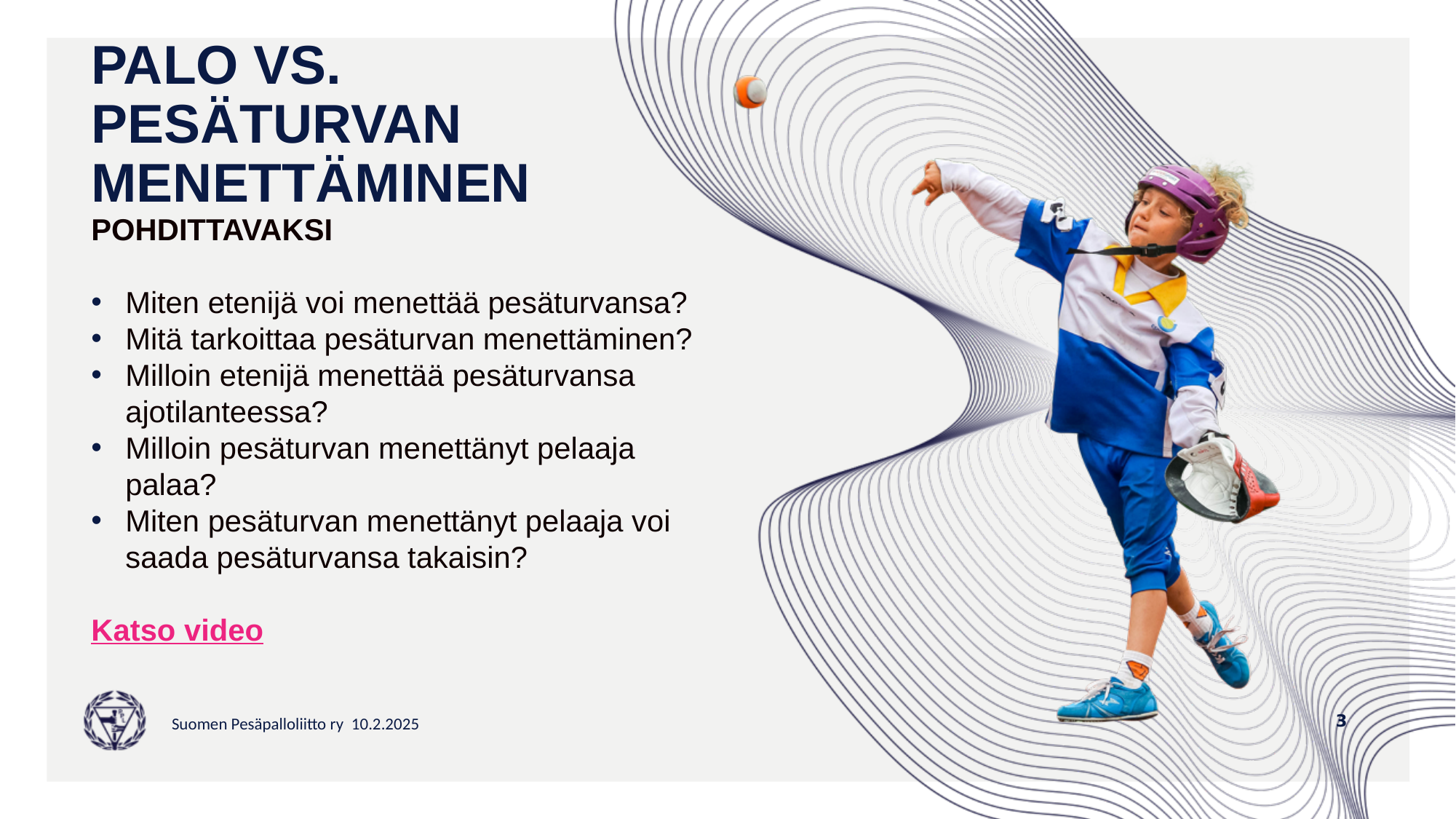

# PALO VS. PESÄTURVAN MENETTÄMINEN
POHDITTAVAKSI
Miten etenijä voi menettää pesäturvansa?
Mitä tarkoittaa pesäturvan menettäminen?
Milloin etenijä menettää pesäturvansa ajotilanteessa?
Milloin pesäturvan menettänyt pelaaja palaa?
Miten pesäturvan menettänyt pelaaja voi saada pesäturvansa takaisin?

Katso video

3